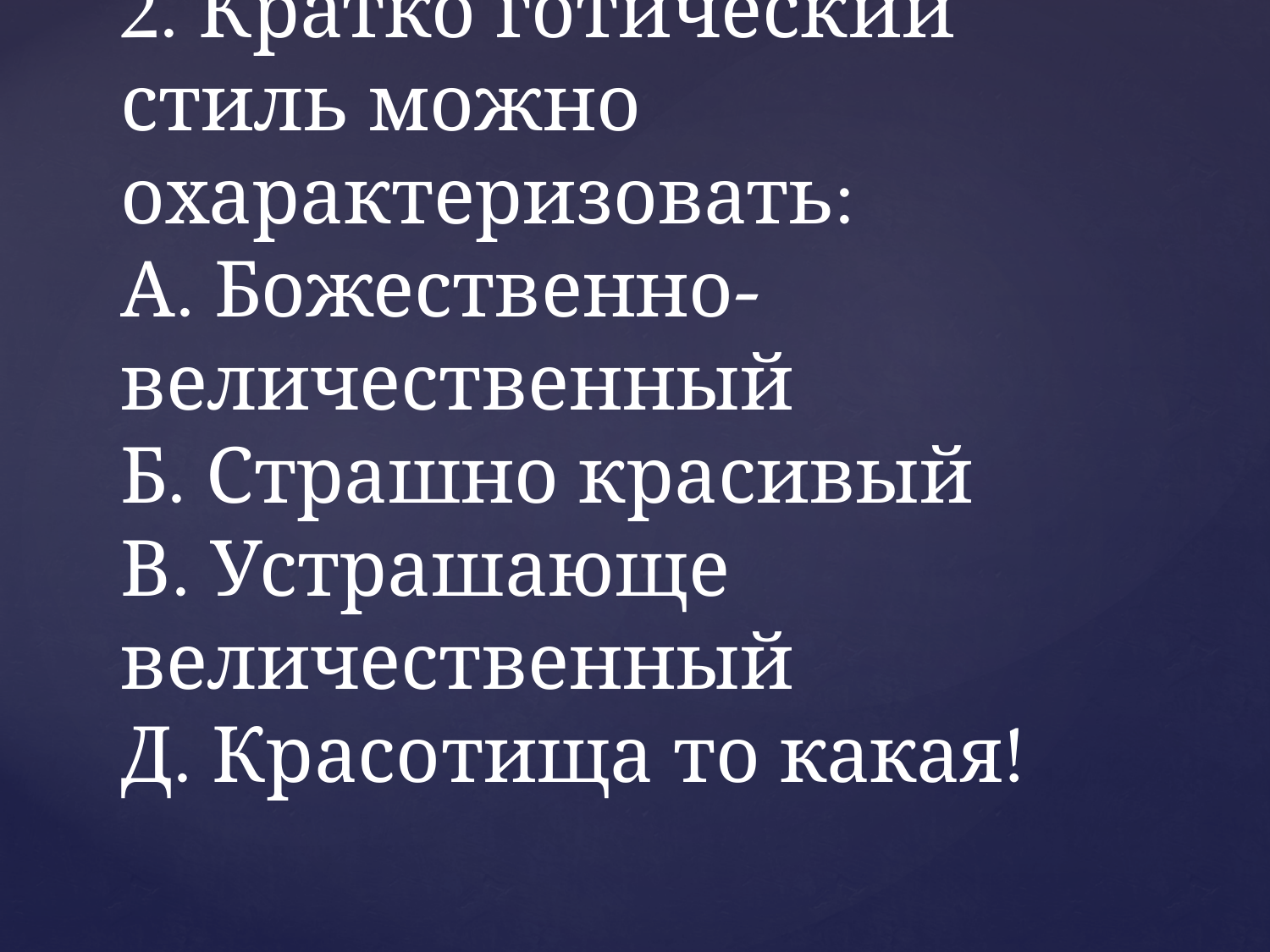

# 2. Кратко готический стиль можно охарактеризовать: А. Божественно-величественный Б. Страшно красивый В. Устрашающе величественный Д. Красотища то какая!